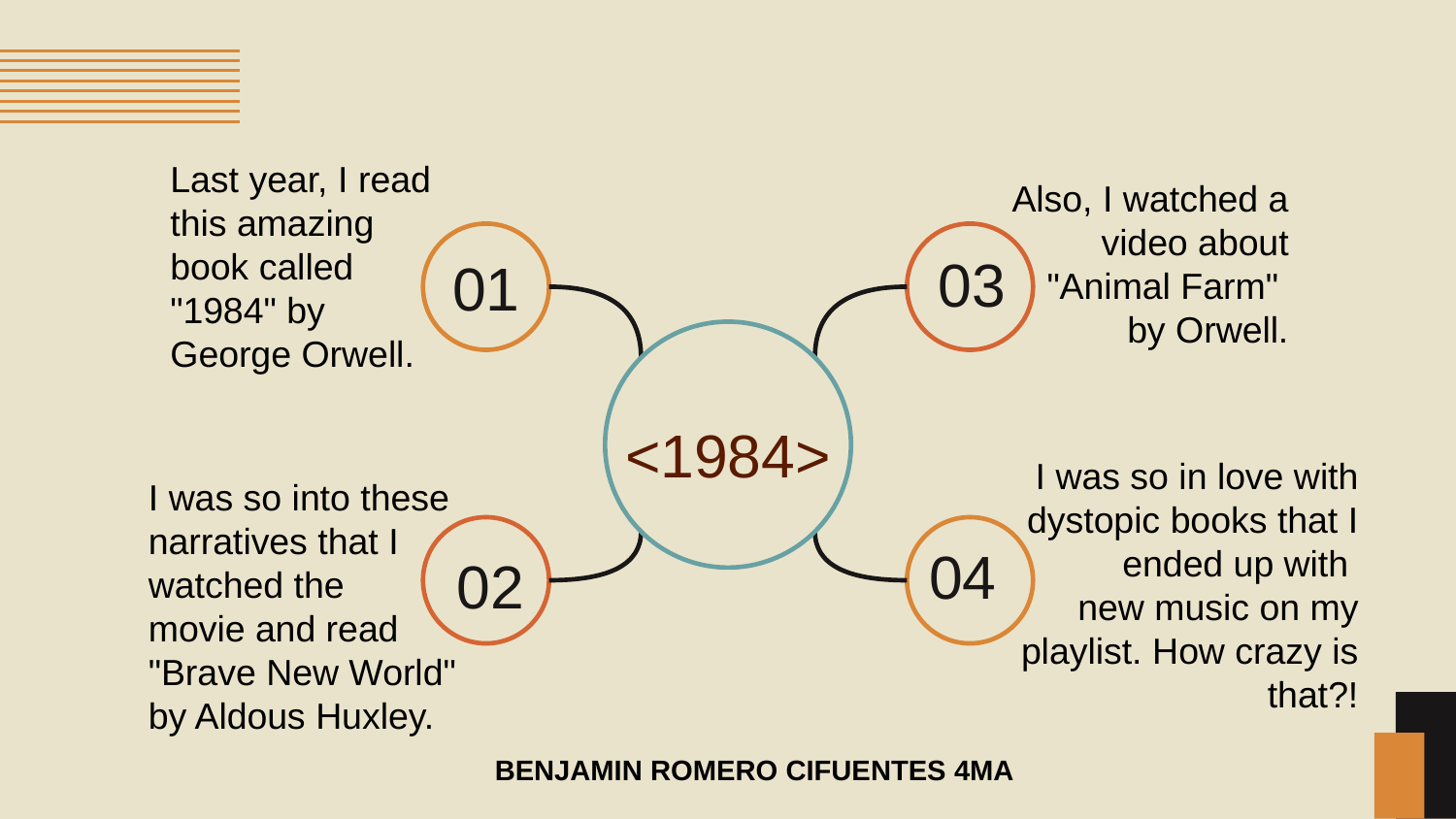

Last year, I read this amazing book called "1984" by George Orwell.
Also, I watched a video about "Animal Farm"
by Orwell.

03
01

I was so in love with dystopic books that I ended up with
new music on my playlist. How crazy is that?!
<1984>
I was so into these narratives that I watched the
movie and read "Brave New World" by Aldous Huxley.

04
02
BENJAMIN ROMERO CIFUENTES 4MA